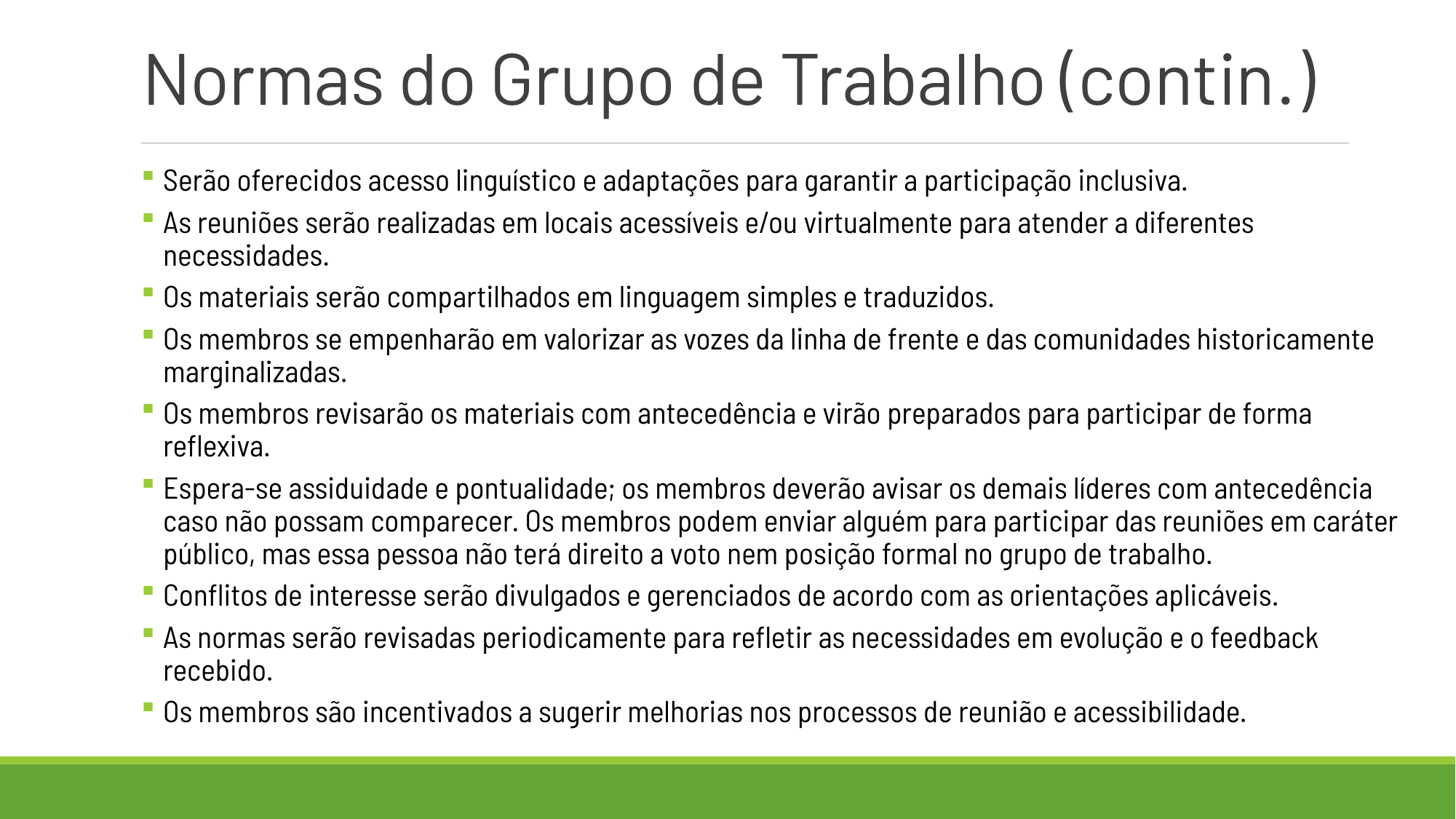

# Normas do Grupo de Trabalho (contin.)
Serão oferecidos acesso linguístico e adaptações para garantir a participação inclusiva.
As reuniões serão realizadas em locais acessíveis e/ou virtualmente para atender a diferentes necessidades.
Os materiais serão compartilhados em linguagem simples e traduzidos.
Os membros se empenharão em valorizar as vozes da linha de frente e das comunidades historicamente marginalizadas.
Os membros revisarão os materiais com antecedência e virão preparados para participar de forma reflexiva.
Espera-se assiduidade e pontualidade; os membros deverão avisar os demais líderes com antecedência caso não possam comparecer. Os membros podem enviar alguém para participar das reuniões em caráter público, mas essa pessoa não terá direito a voto nem posição formal no grupo de trabalho.
Conflitos de interesse serão divulgados e gerenciados de acordo com as orientações aplicáveis.
As normas serão revisadas periodicamente para refletir as necessidades em evolução e o feedback recebido.
Os membros são incentivados a sugerir melhorias nos processos de reunião e acessibilidade.